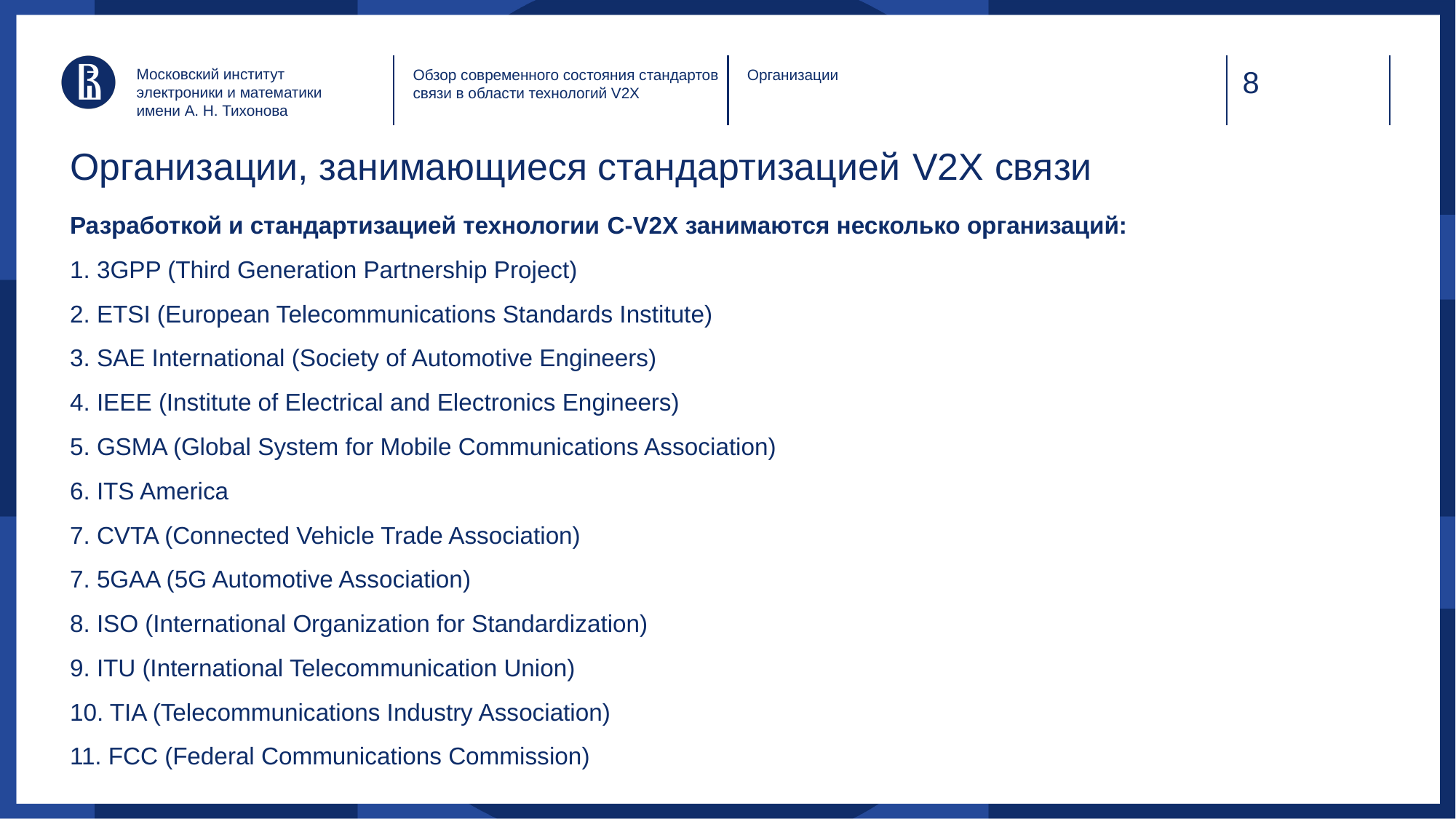

Московский институт электроники и математики имени А. Н. Тихонова

Обзор современного состояния стандартов связи в области технологий V2X
Организации
# Организации, занимающиеся стандартизацией V2X связи
Разработкой и стандартизацией технологии C-V2X занимаются несколько организаций:
1. 3GPP (Third Generation Partnership Project)
2. ETSI (European Telecommunications Standards Institute)
3. SAE International (Society of Automotive Engineers)
4. IEEE (Institute of Electrical and Electronics Engineers)
5. GSMA (Global System for Mobile Communications Association)
6. ITS America
7. CVTA (Connected Vehicle Trade Association)
7. 5GAA (5G Automotive Association)
8. ISO (International Organization for Standardization)
9. ITU (International Telecommunication Union)
10. TIA (Telecommunications Industry Association)
11. FCC (Federal Communications Commission)